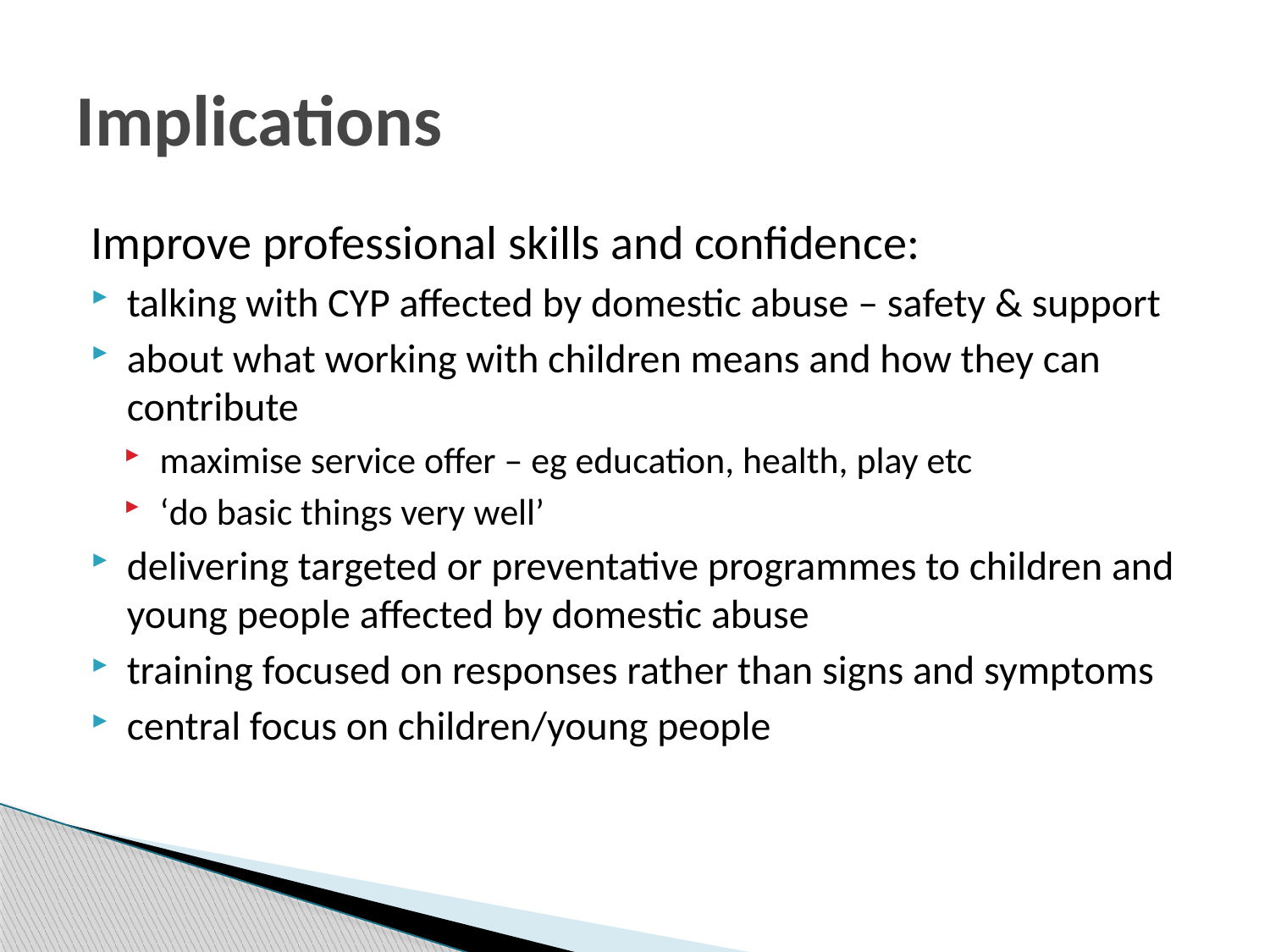

# Implications
Improve professional skills and confidence:
talking with CYP affected by domestic abuse – safety & support
about what working with children means and how they can contribute
maximise service offer – eg education, health, play etc
‘do basic things very well’
delivering targeted or preventative programmes to children and young people affected by domestic abuse
training focused on responses rather than signs and symptoms
central focus on children/young people